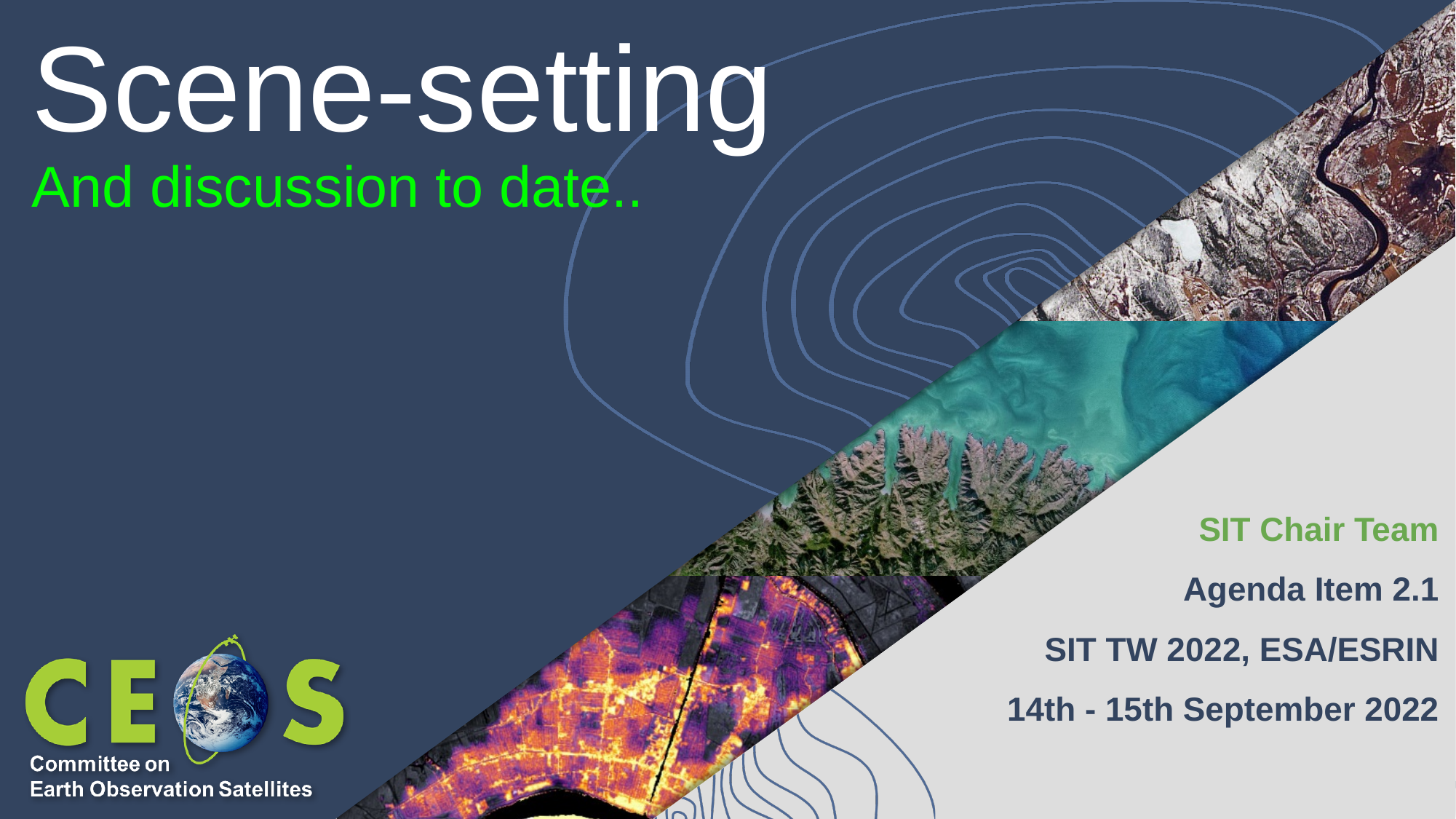

# Scene-setting
And discussion to date..

SIT Chair Team
Agenda Item 2.1
SIT TW 2022, ESA/ESRIN
14th - 15th September 2022